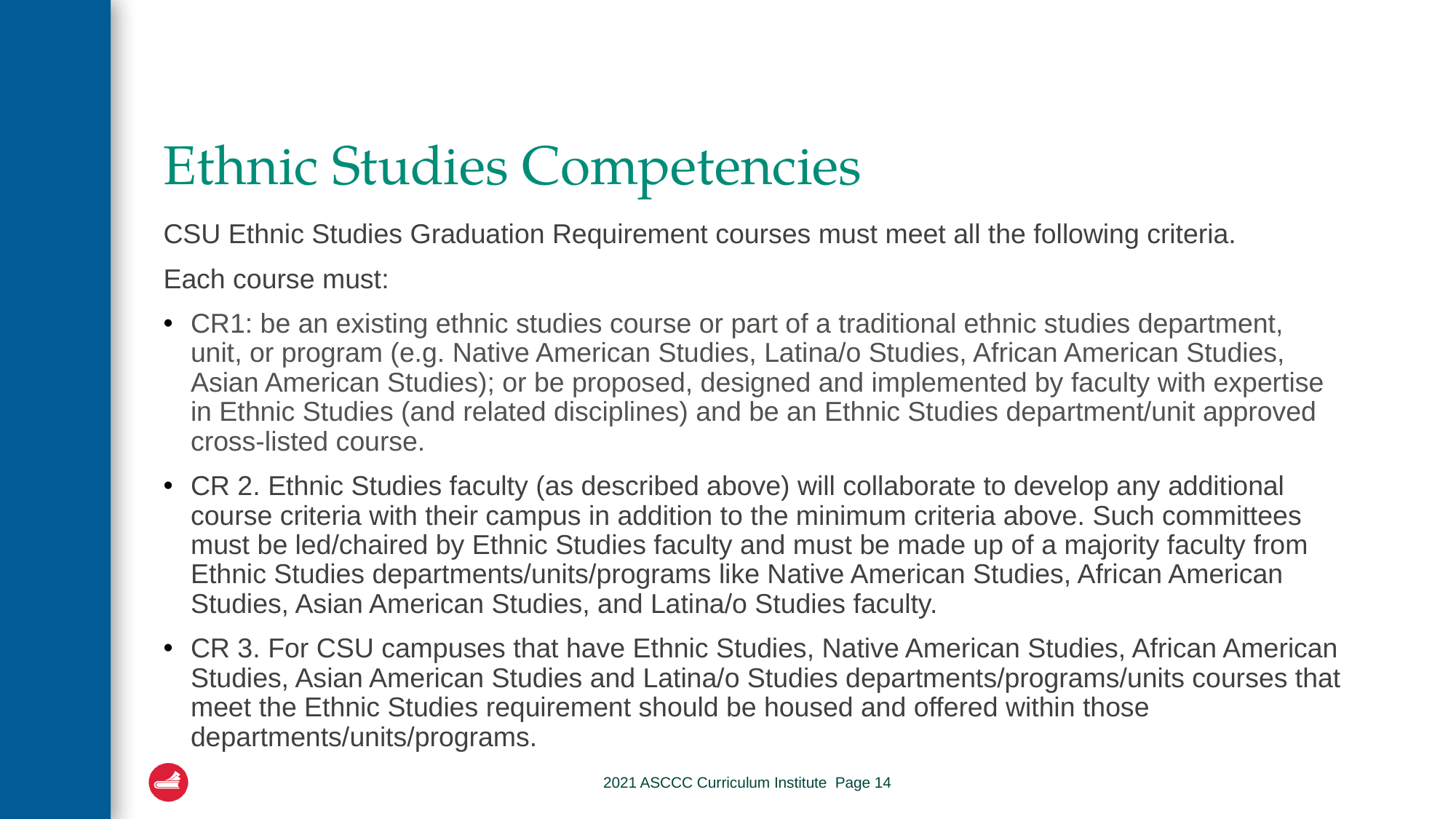

# Ethnic Studies Competencies
CSU Ethnic Studies Graduation Requirement courses must meet all the following criteria.
Each course must:
CR1: be an existing ethnic studies course or part of a traditional ethnic studies department, unit, or program (e.g. Native American Studies, Latina/o Studies, African American Studies, Asian American Studies); or be proposed, designed and implemented by faculty with expertise in Ethnic Studies (and related disciplines) and be an Ethnic Studies department/unit approved cross-listed course.
CR 2. Ethnic Studies faculty (as described above) will collaborate to develop any additional course criteria with their campus in addition to the minimum criteria above. Such committees must be led/chaired by Ethnic Studies faculty and must be made up of a majority faculty from Ethnic Studies departments/units/programs like Native American Studies, African American Studies, Asian American Studies, and Latina/o Studies faculty.
CR 3. For CSU campuses that have Ethnic Studies, Native American Studies, African American Studies, Asian American Studies and Latina/o Studies departments/programs/units courses that meet the Ethnic Studies requirement should be housed and offered within those departments/units/programs.
2021 ASCCC Curriculum Institute  Page 14